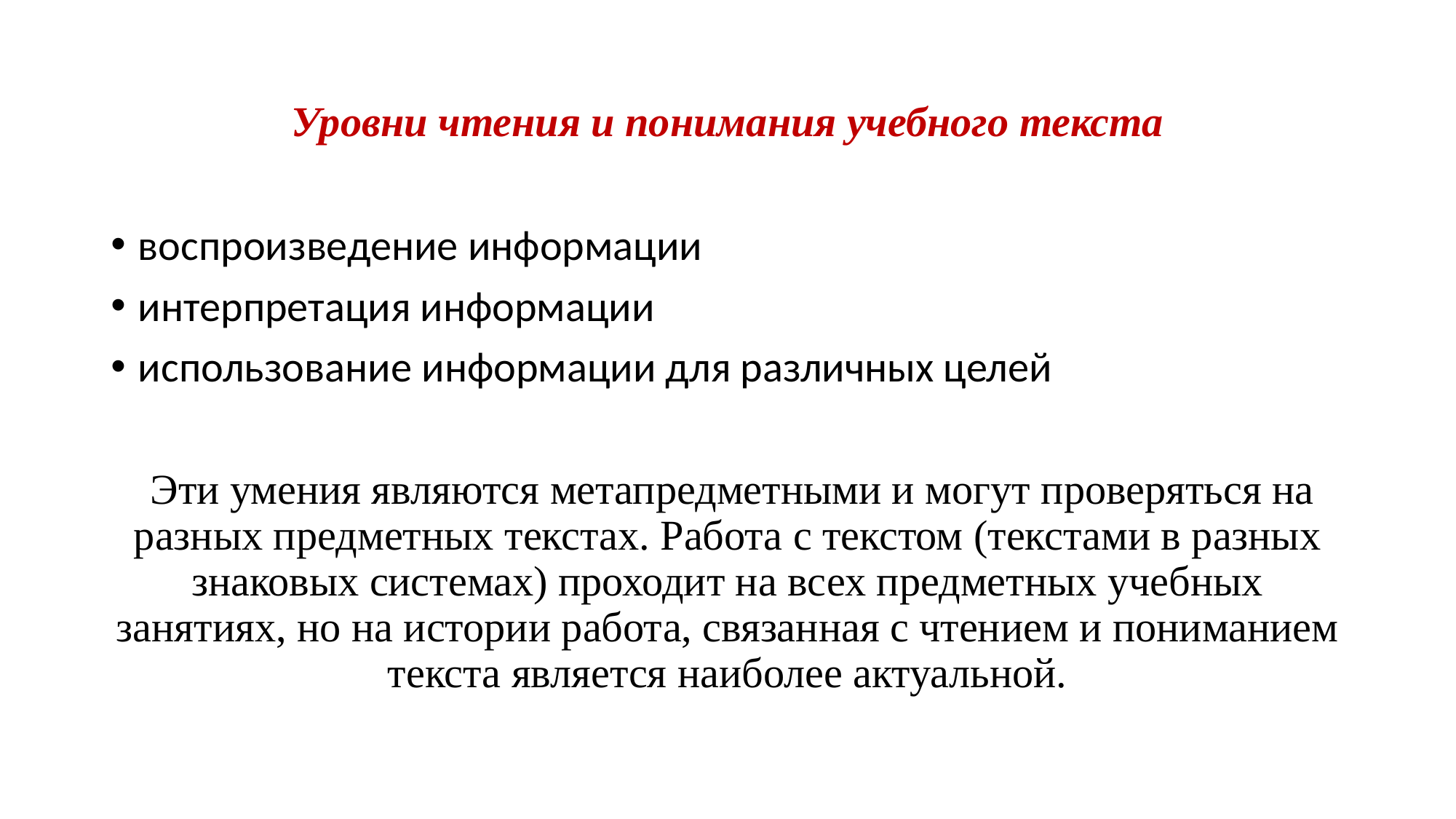

# Уровни чтения и понимания учебного текста
воспроизведение информации
интерпретация информации
использование информации для различных целей

 Эти умения являются метапредметными и могут проверяться на разных предметных текстах. Работа с текстом (текстами в разных знаковых системах) проходит на всех предметных учебных занятиях, но на истории работа, связанная с чтением и пониманием текста является наиболее актуальной.